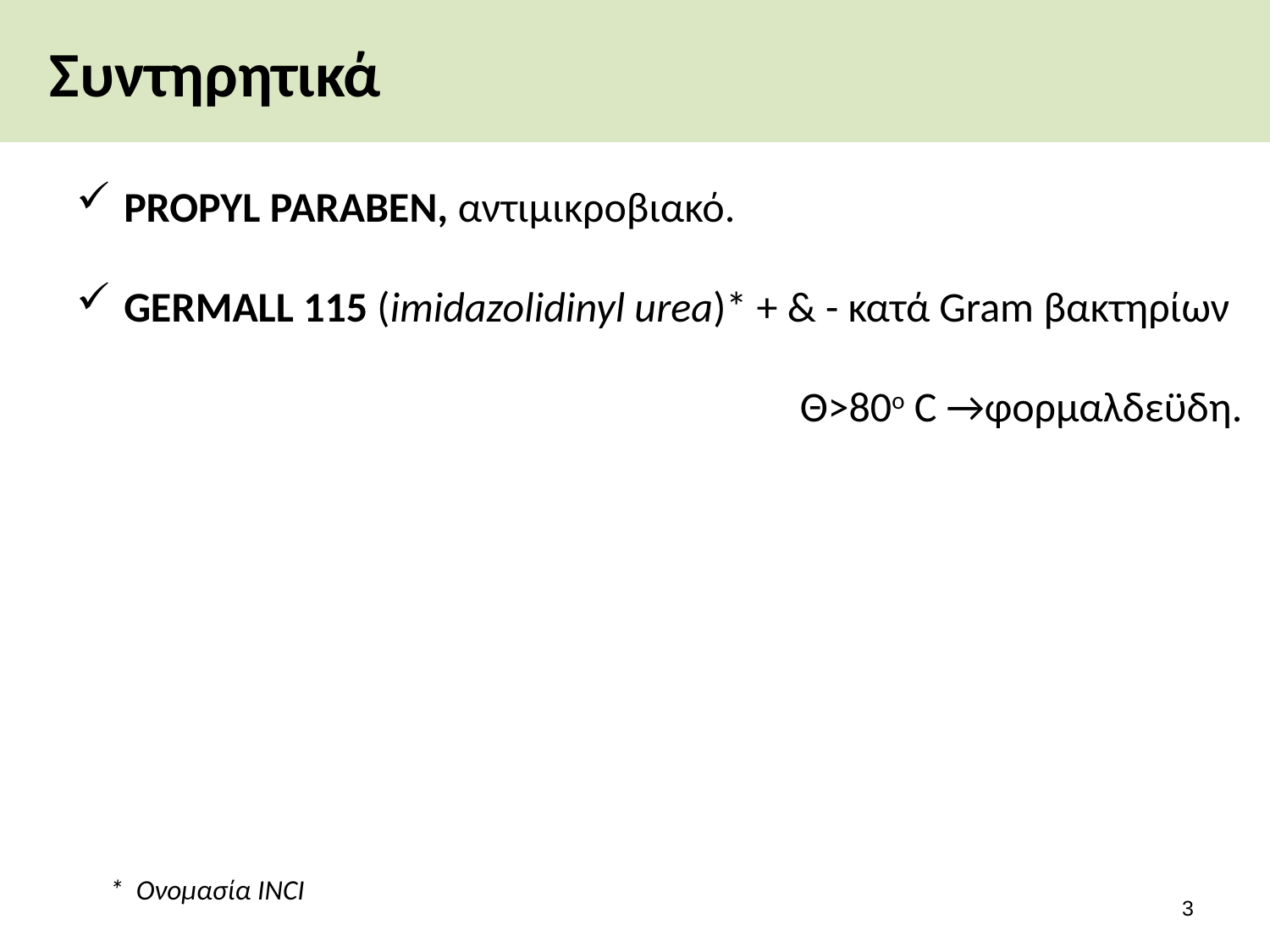

# Συντηρητικά
PROPYL PARABEN, αντιμικροβιακό.
GERMALL 115 (imidazolidinyl urea)* + & - κατά Gram βακτηρίων
Θ>80ο C →φορμαλδεϋδη.
*  Ονομασία INCI
3